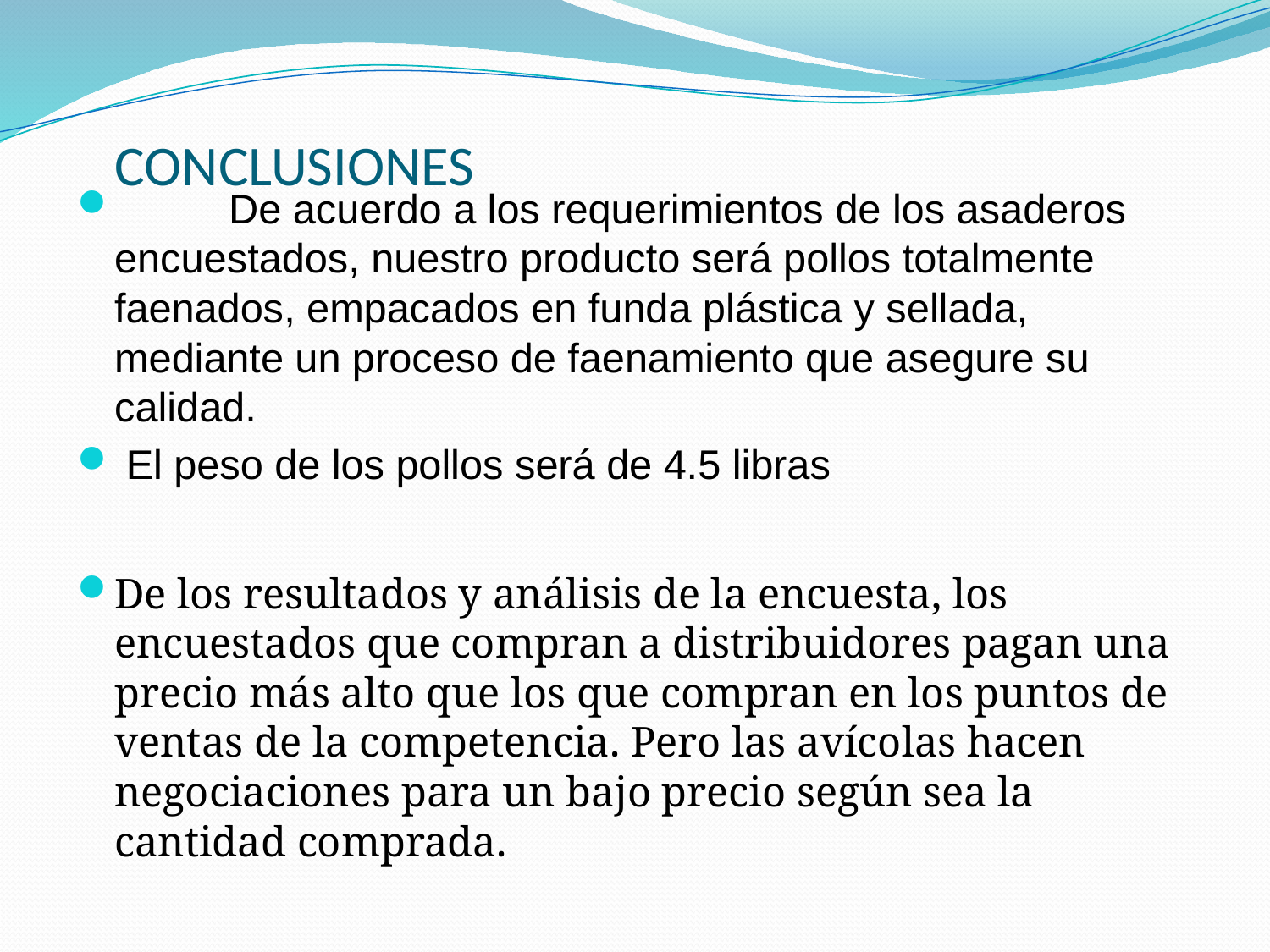

# CONCLUSIONES
	De acuerdo a los requerimientos de los asaderos encuestados, nuestro producto será pollos totalmente faenados, empacados en funda plástica y sellada, mediante un proceso de faenamiento que asegure su calidad.
 El peso de los pollos será de 4.5 libras

De los resultados y análisis de la encuesta, los encuestados que compran a distribuidores pagan una precio más alto que los que compran en los puntos de ventas de la competencia. Pero las avícolas hacen negociaciones para un bajo precio según sea la cantidad comprada.